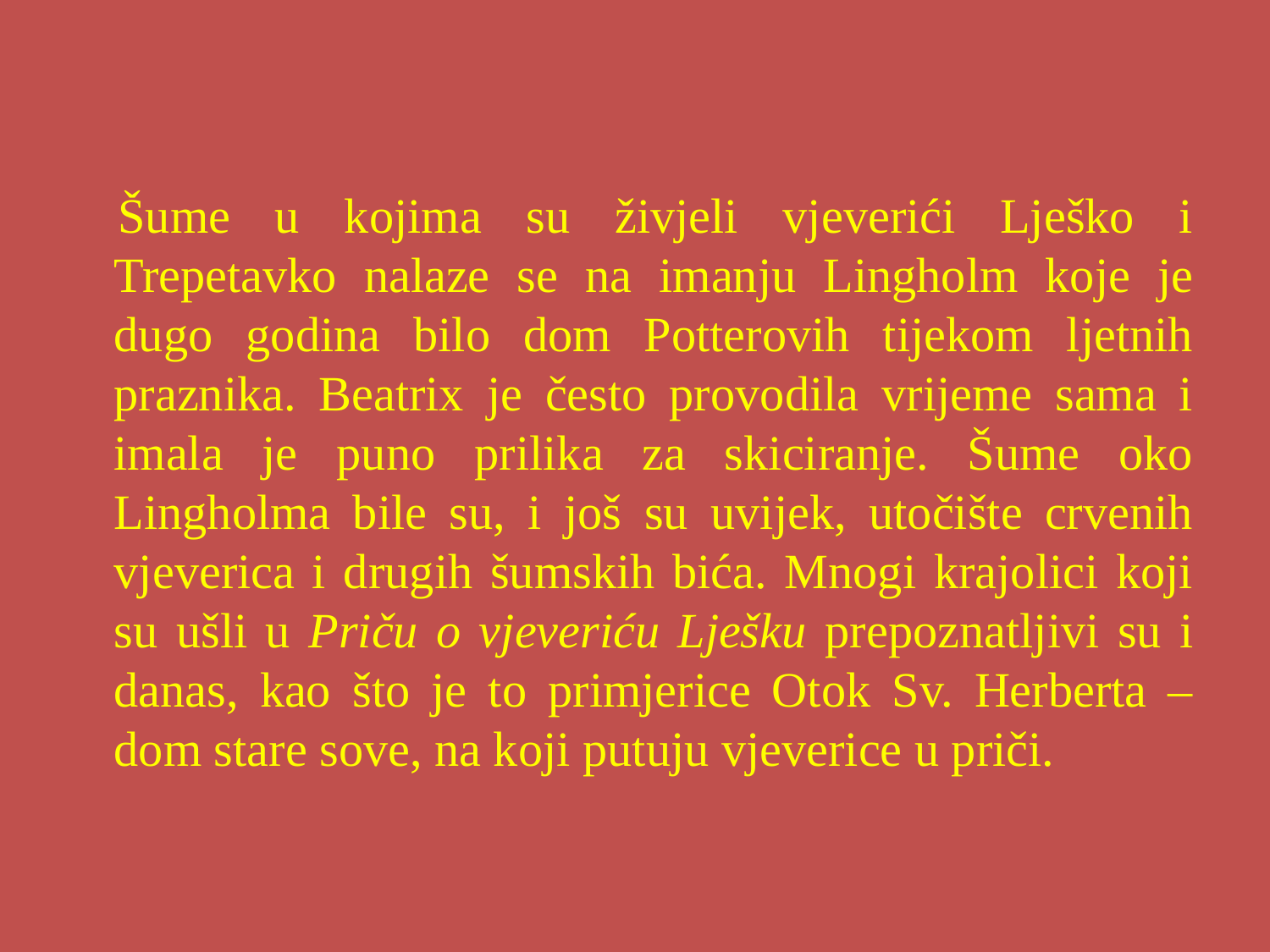

# Šume u kojima su živjeli vjeverići Lješko i Trepetavko nalaze se na imanju Lingholm koje je dugo godina bilo dom Potterovih tijekom ljetnih praznika. Beatrix je često provodila vrijeme sama i imala je puno prilika za skiciranje. Šume oko Lingholma bile su, i još su uvijek, utočište crvenih vjeverica i drugih šumskih bića. Mnogi krajolici koji su ušli u Priču o vjeveriću Lješku prepoznatljivi su i danas, kao što je to primjerice Otok Sv. Herberta – dom stare sove, na koji putuju vjeverice u priči.